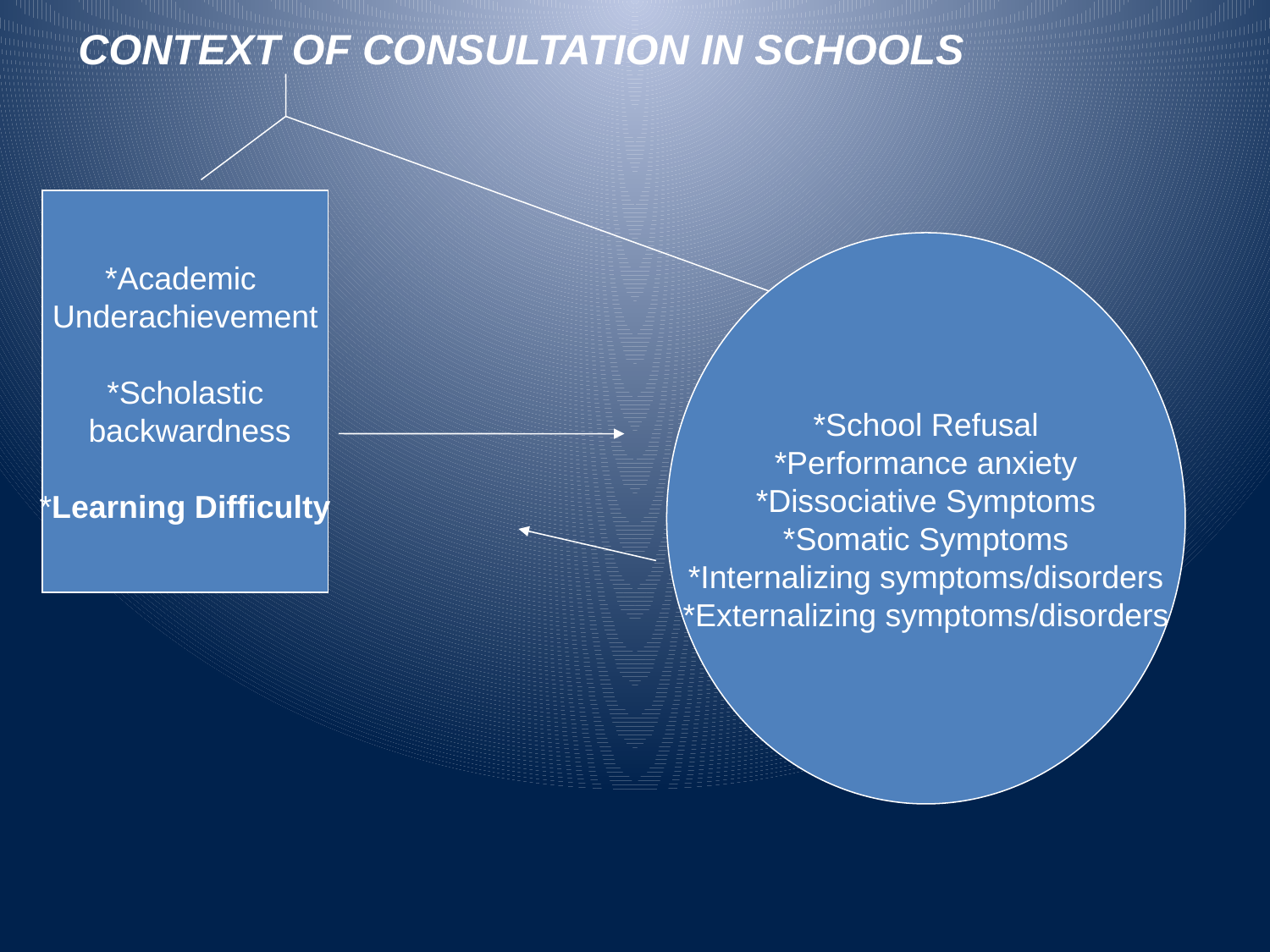

CONTEXT OF CONSULTATION IN SCHOOLS

*Academic
Underachievement

*Scholastic
 backwardness

*Learning Difficulty
*School Refusal
*Performance anxiety
*Dissociative Symptoms
*Somatic Symptoms
*Internalizing symptoms/disorders
*Externalizing symptoms/disorders